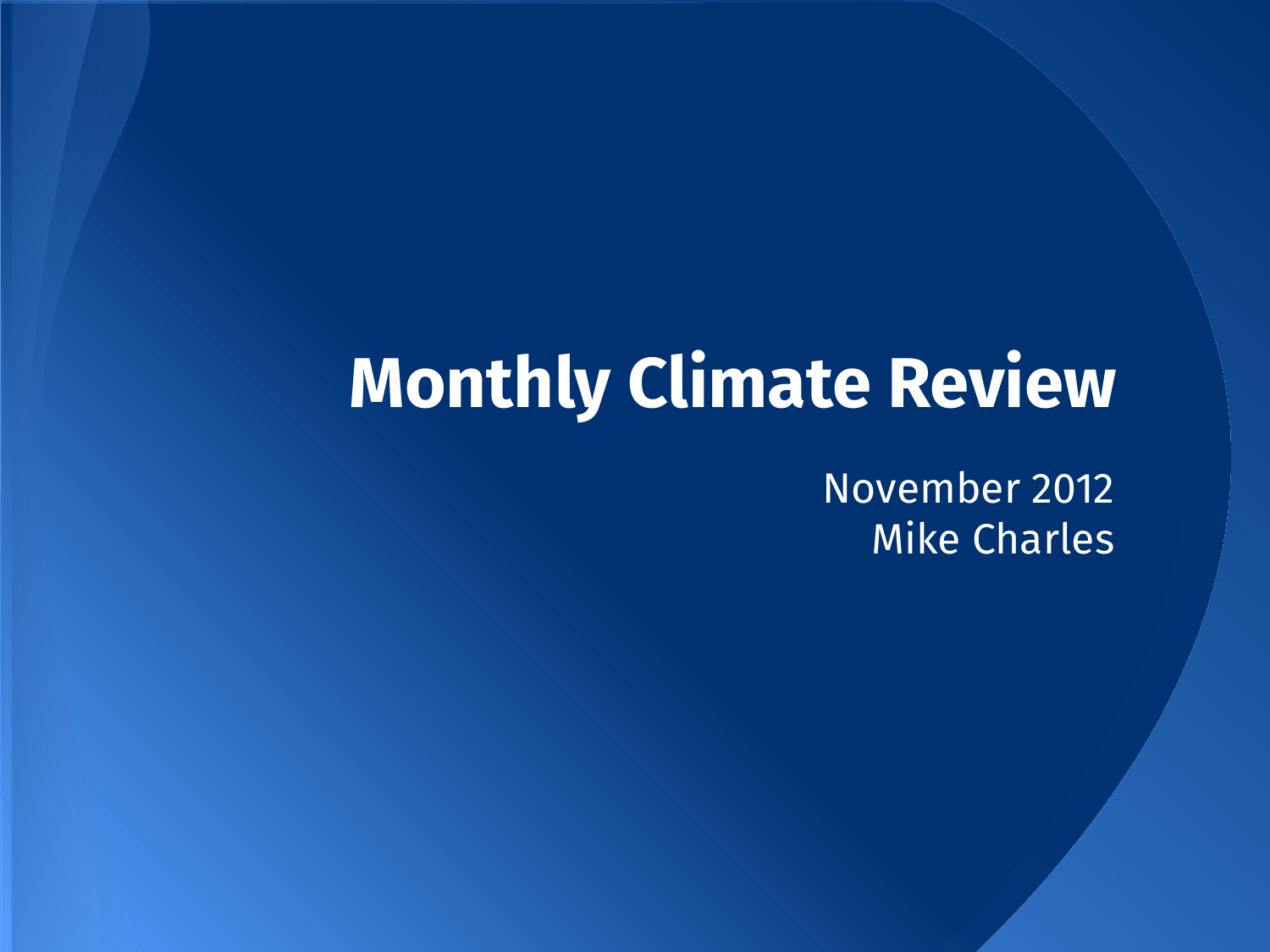

# Monthly Climate Review
November 2012
Mike Charles